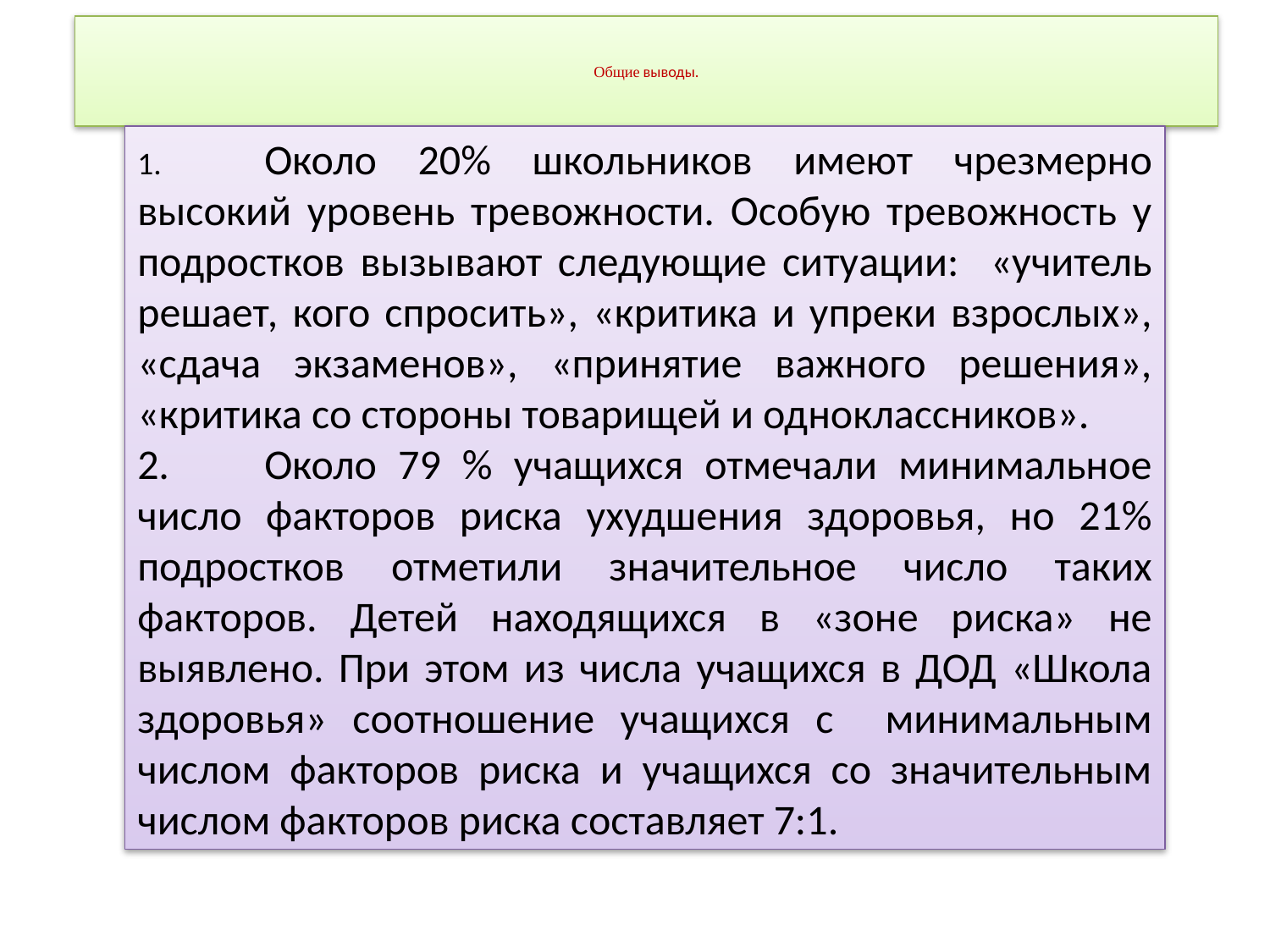

# Общие выводы.
1.	Около 20% школьников имеют чрезмерно высокий уровень тревожности. Особую тревожность у подростков вызывают следующие ситуации:  «учитель решает, кого спросить», «критика и упреки взрослых», «сдача экзаменов», «принятие важного решения», «критика со стороны товарищей и одноклассников».
2.	Около 79 % учащихся отмечали минимальное число факторов риска ухудшения здоровья, но 21% подростков отметили значительное число таких факторов. Детей находящихся в «зоне риска» не выявлено. При этом из числа учащихся в ДОД «Школа здоровья» соотношение учащихся с  минимальным числом факторов риска и учащихся со значительным числом факторов риска составляет 7:1.